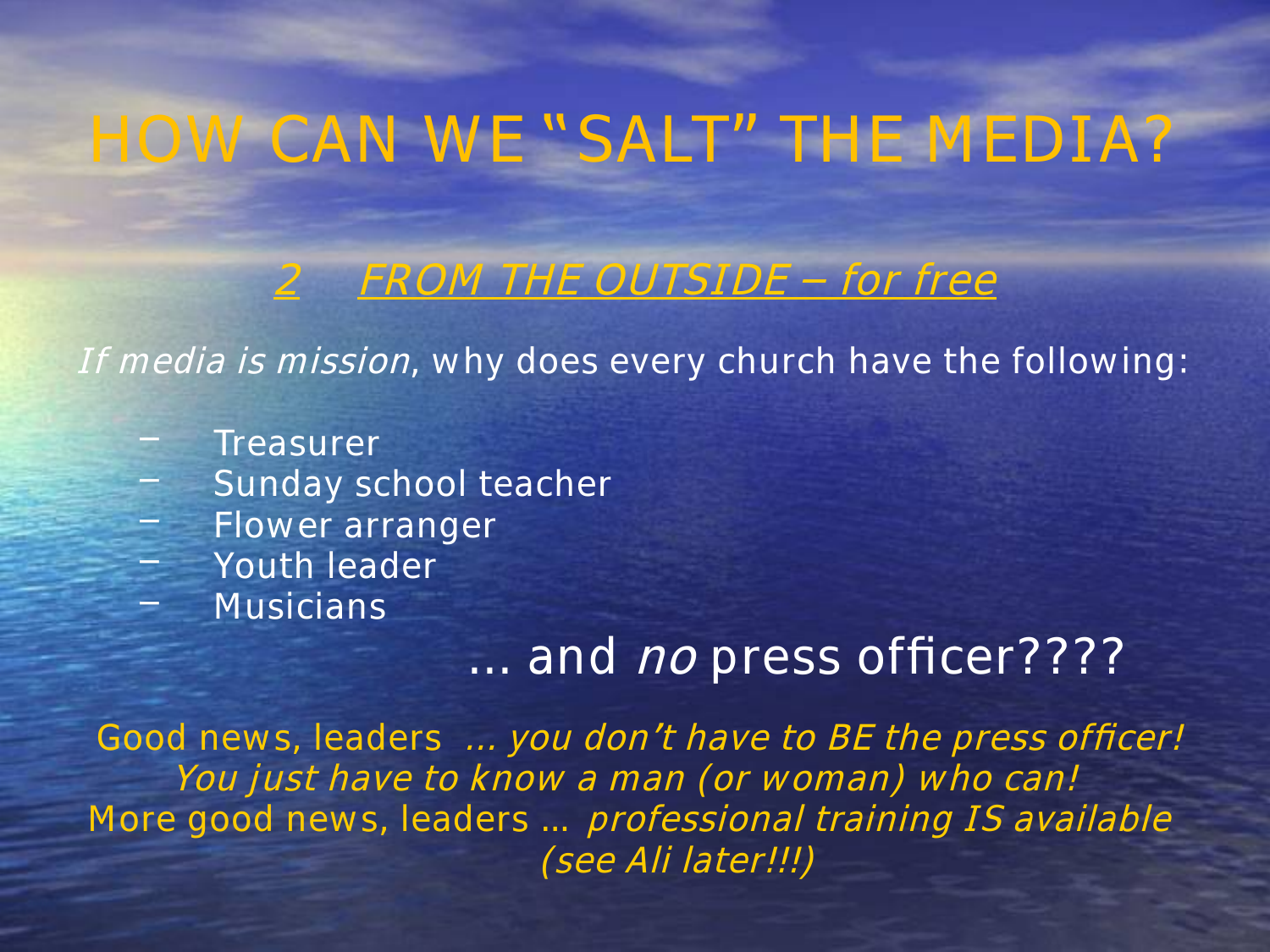

# HOW CAN WE “SALT” THE MEDIA?
2	FROM THE OUTSIDE – for free

If media is mission, why does every church have the following:

Treasurer
Sunday school teacher
Flower arranger
Youth leader
Musicians
			... and no press officer????

  Good news, leaders  ... you don’t have to BE the press officer!
You just have to know a man (or woman) who can!
More good news, leaders … professional training IS available
	(see Ali later!!!)